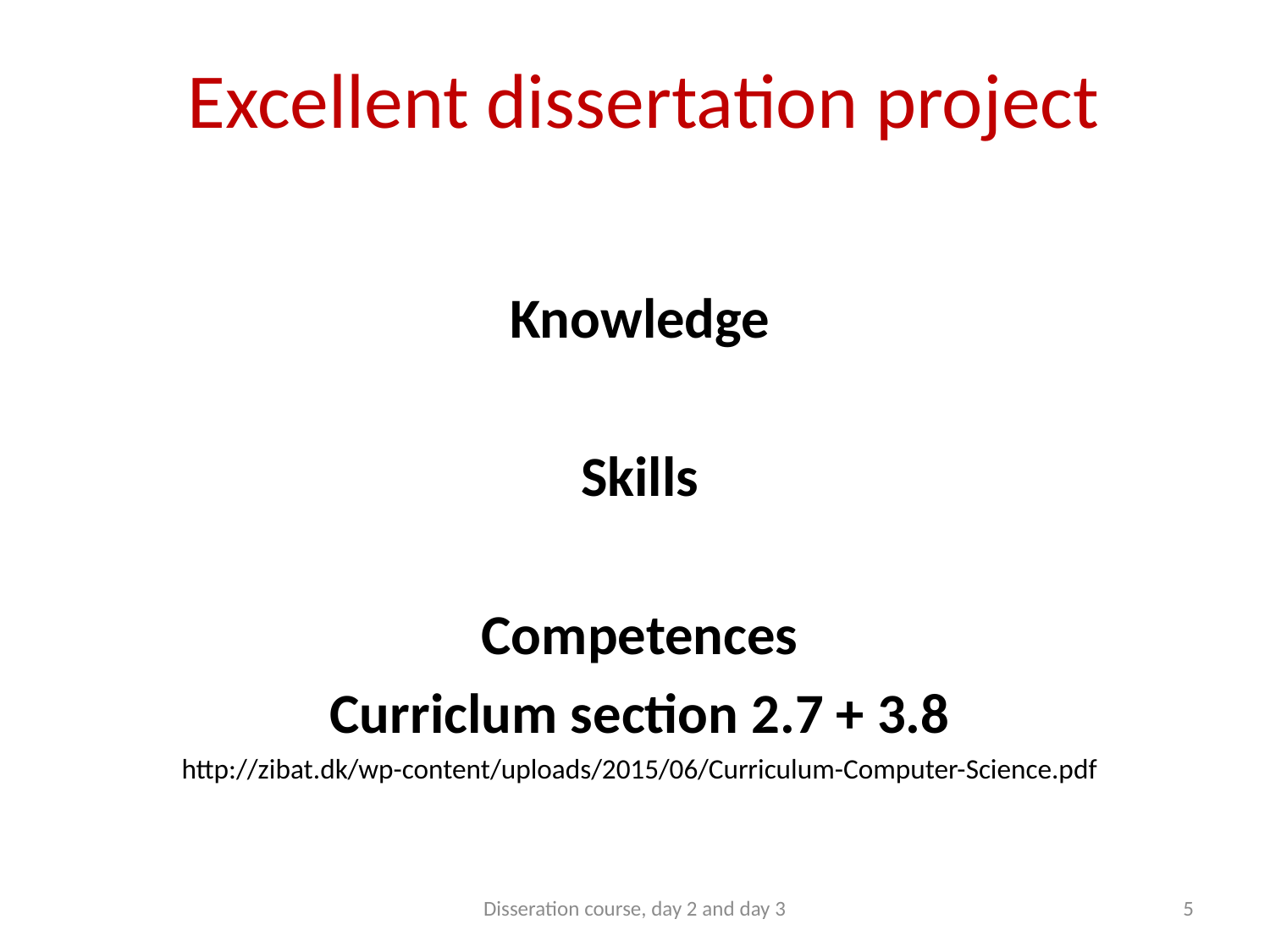

# Excellent dissertation project

Knowledge

Skills

Competences
Curriclum section 2.7 + 3.8
http://zibat.dk/wp-content/uploads/2015/06/Curriculum-Computer-Science.pdf
Disseration course, day 2 and day 3
5